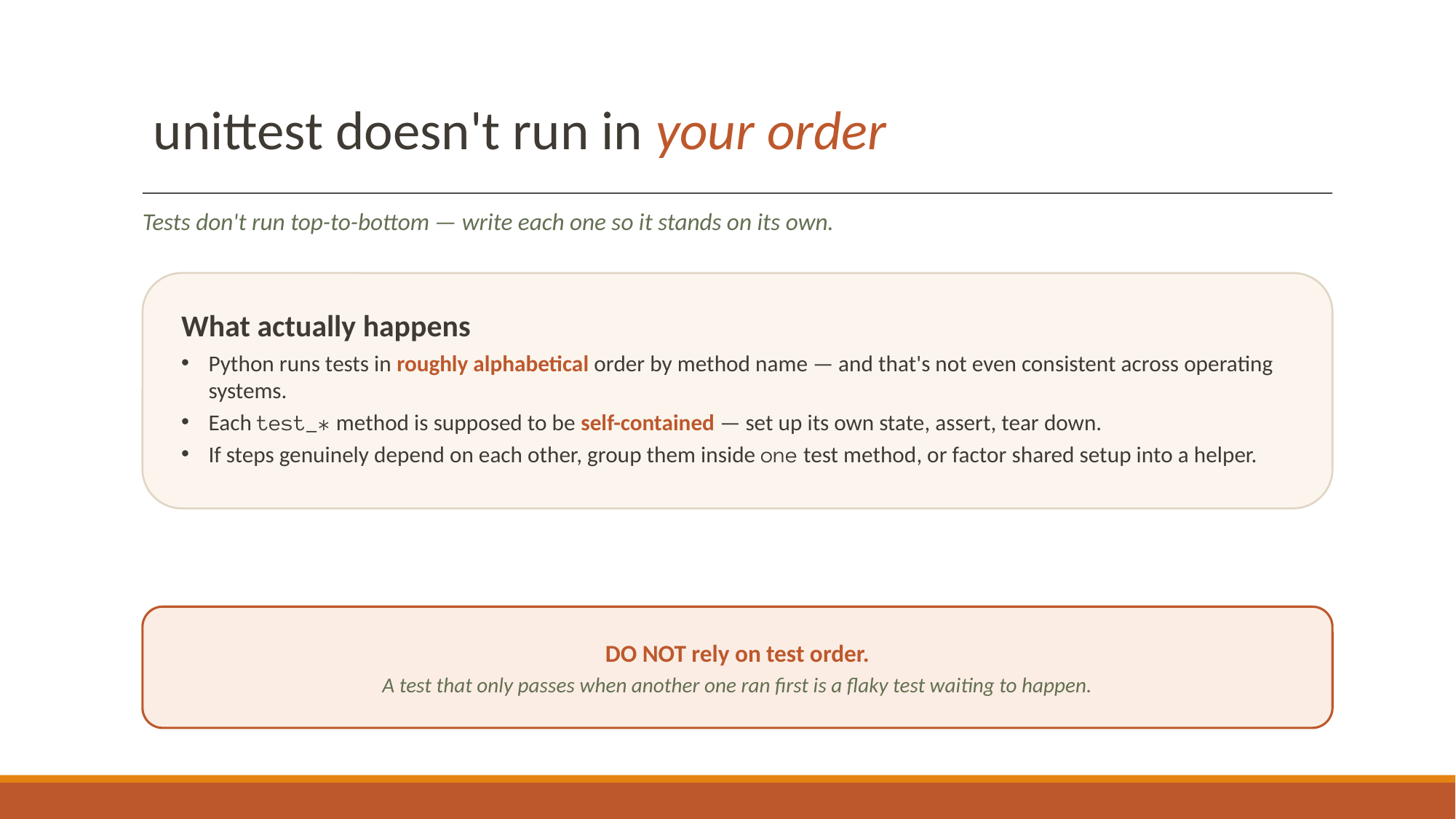

# unittest doesn't run in your order

Tests don't run top-to-bottom — write each one so it stands on its own.
What actually happens
Python runs tests in roughly alphabetical order by method name — and that's not even consistent across operating systems.
Each test_* method is supposed to be self-contained — set up its own state, assert, tear down.
If steps genuinely depend on each other, group them inside one test method, or factor shared setup into a helper.
DO NOT rely on test order.
A test that only passes when another one ran first is a flaky test waiting to happen.